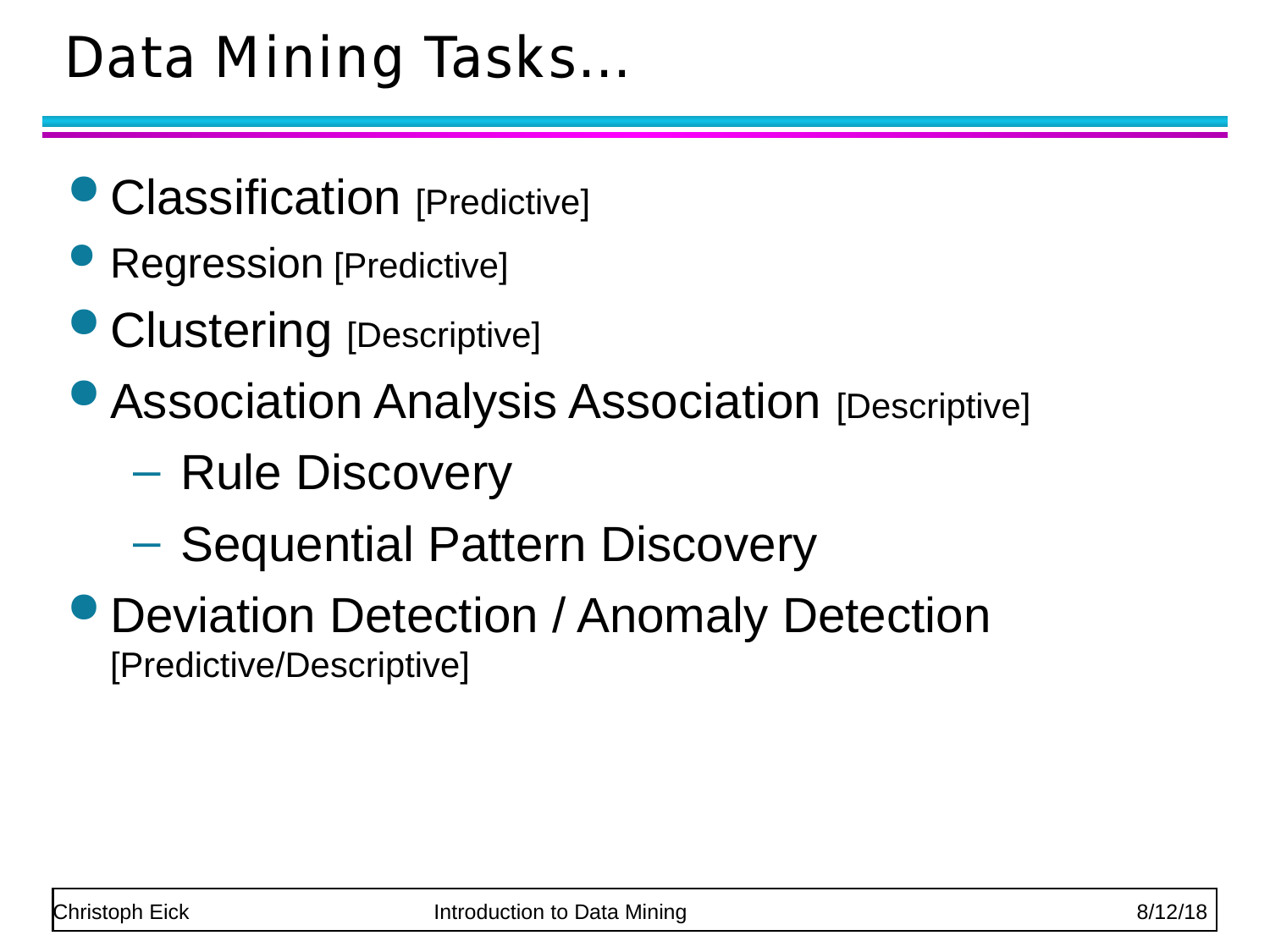

# Data Mining Tasks...
Classification [Predictive]
Regression [Predictive]
Clustering [Descriptive]
Association Analysis Association [Descriptive]
Rule Discovery
Sequential Pattern Discovery
Deviation Detection / Anomaly Detection [Predictive/Descriptive]